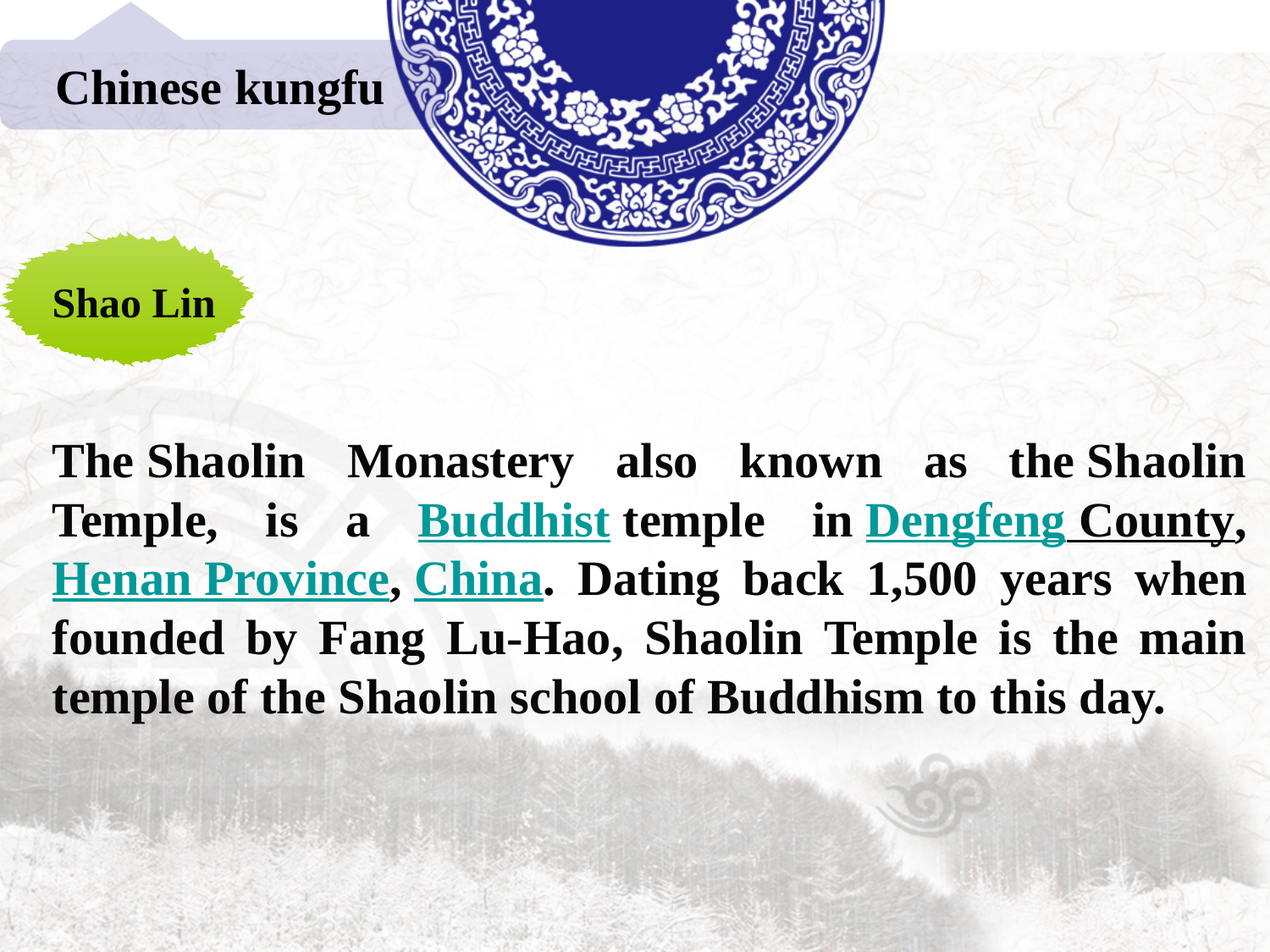

Chinese kungfu

Shao Lin

The Shaolin Monastery also known as the Shaolin Temple, is a Buddhist temple in Dengfeng County, Henan Province, China. Dating back 1,500 years when founded by Fang Lu-Hao, Shaolin Temple is the main temple of the Shaolin school of Buddhism to this day.